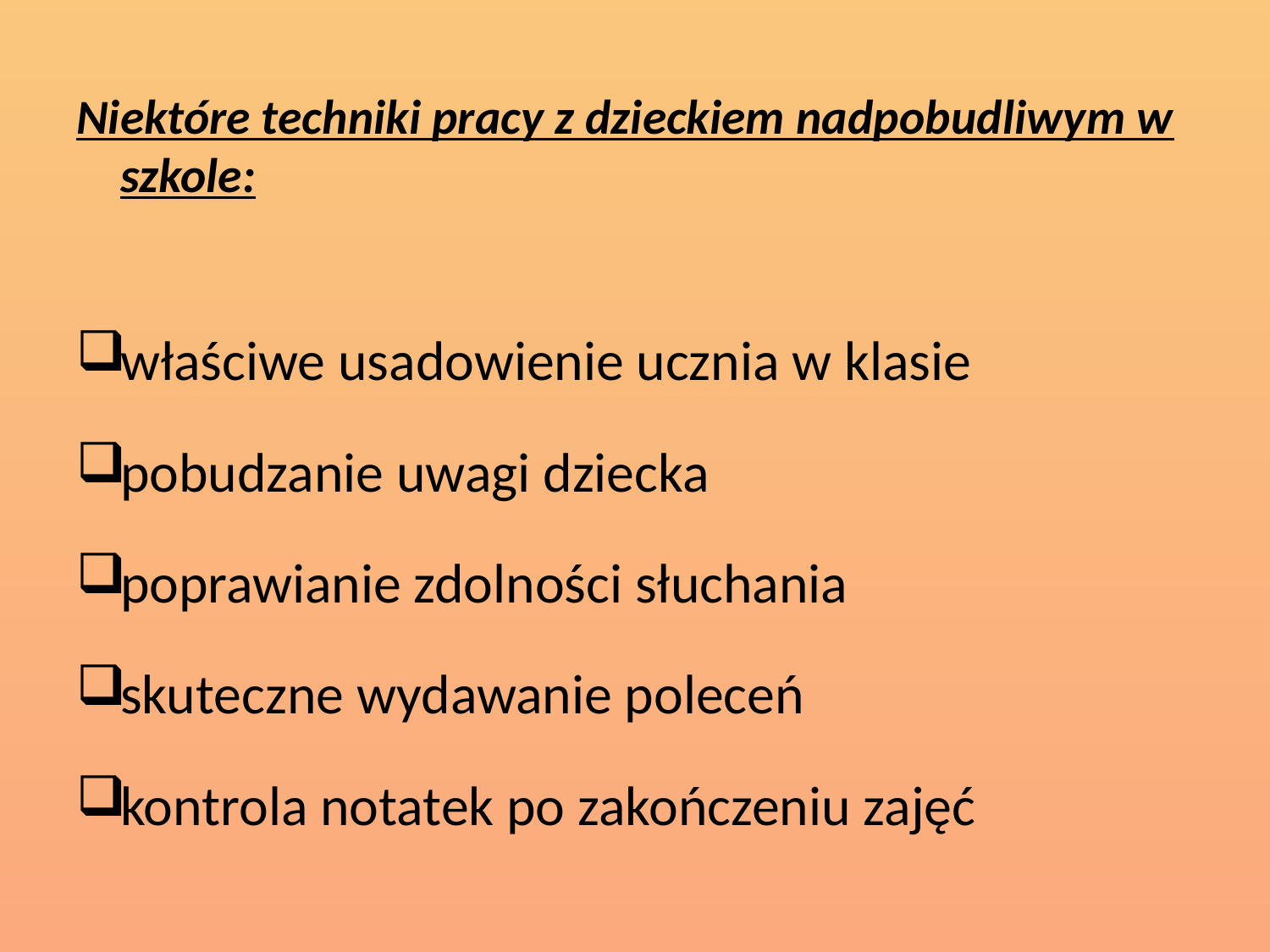

Niektóre techniki pracy z dzieckiem nadpobudliwym w szkole:

właściwe usadowienie ucznia w klasie
pobudzanie uwagi dziecka
poprawianie zdolności słuchania
skuteczne wydawanie poleceń
kontrola notatek po zakończeniu zajęć